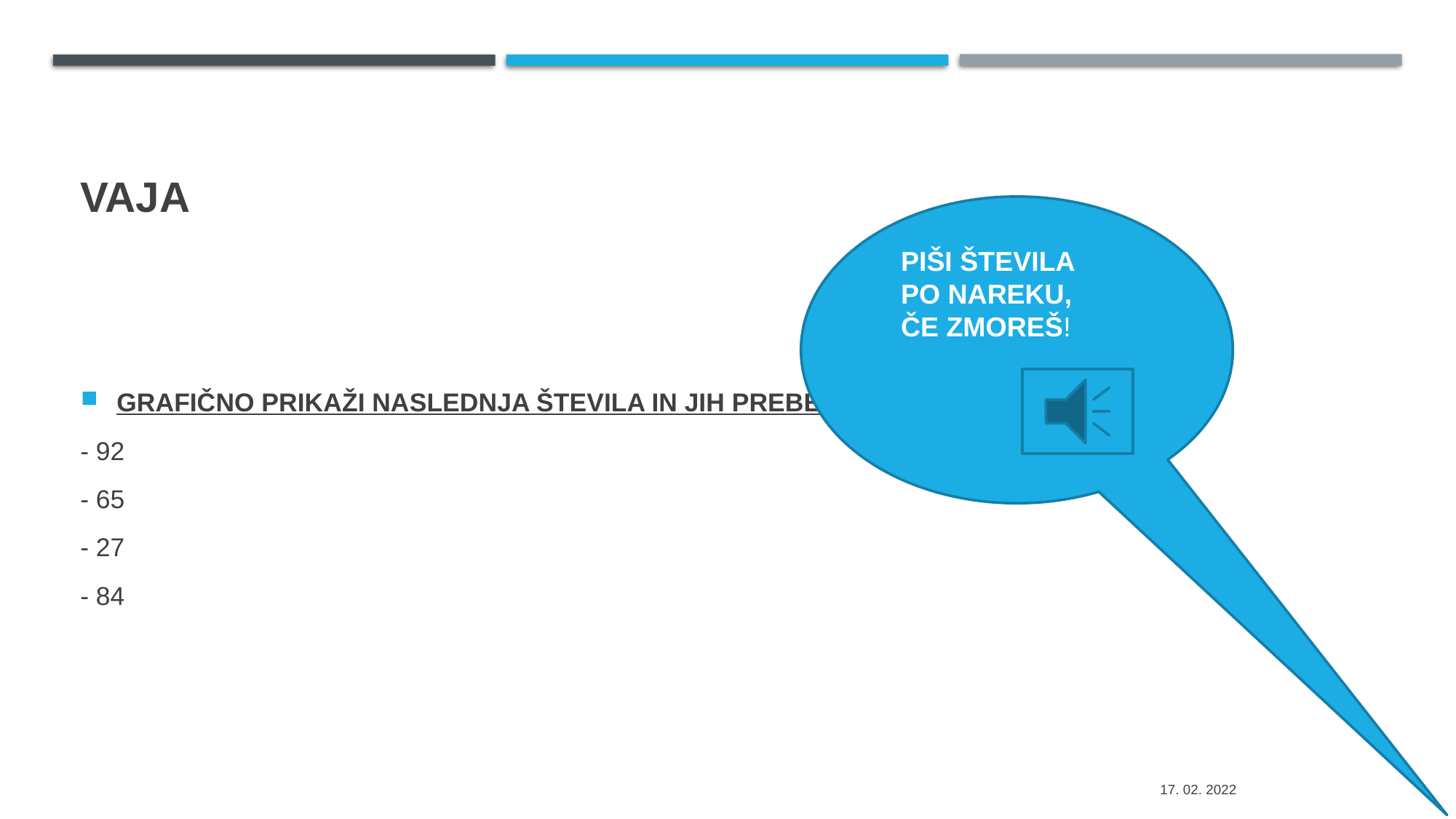

# VAJA

PIŠI ŠTEVILA PO NAREKU, ČE ZMOREŠ!
GRAFIČNO PRIKAŽI NASLEDNJA ŠTEVILA IN JIH PREBERI :
- 92
- 65
- 27
- 84

17. 02. 2022